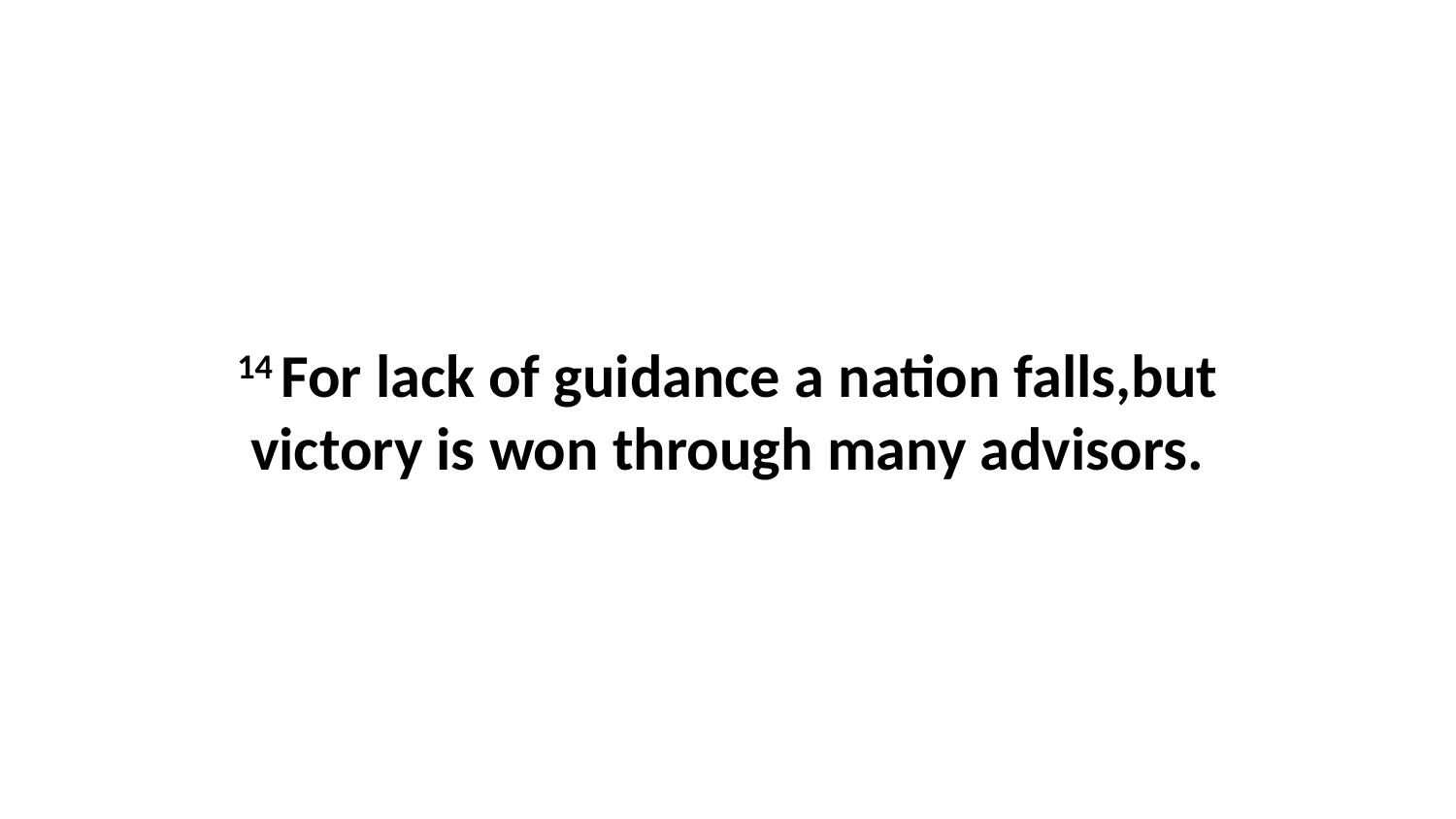

14 For lack of guidance a nation falls,but victory is won through many advisors.